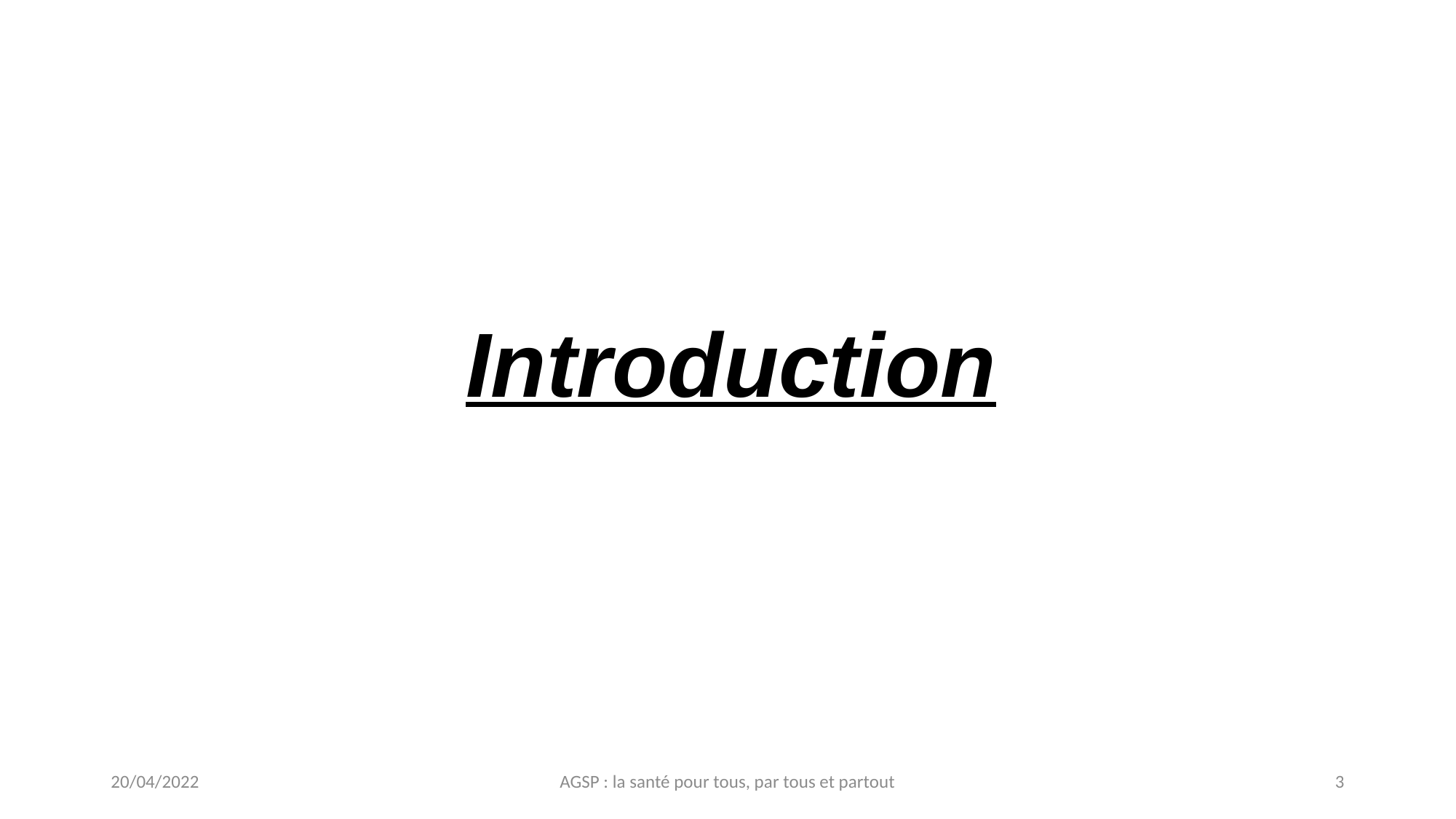

Introduction
20/04/2022
AGSP : la santé pour tous, par tous et partout
3